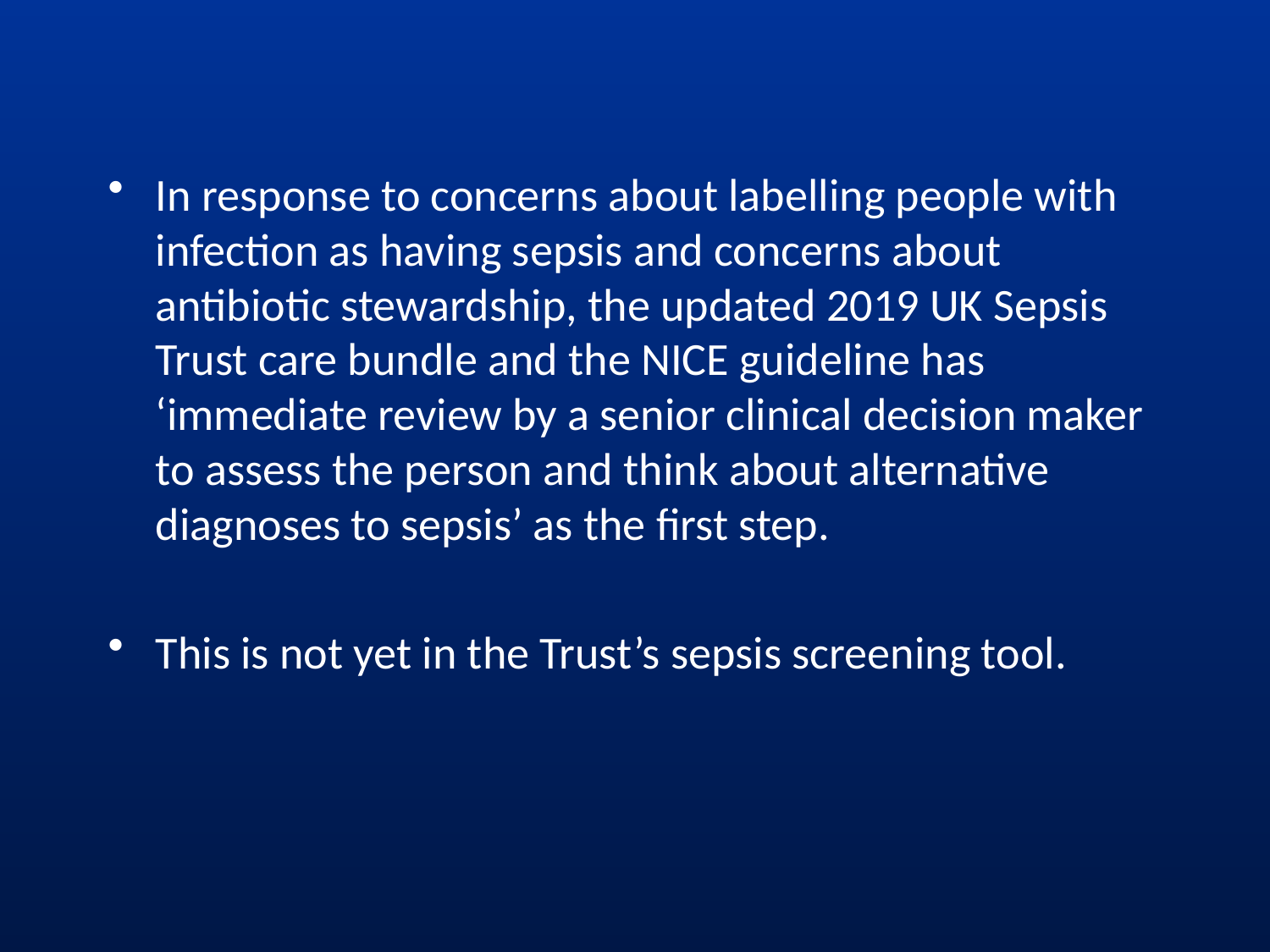

In response to concerns about labelling people with infection as having sepsis and concerns about antibiotic stewardship, the updated 2019 UK Sepsis Trust care bundle and the NICE guideline has ‘immediate review by a senior clinical decision maker to assess the person and think about alternative diagnoses to sepsis’ as the first step.

This is not yet in the Trust’s sepsis screening tool.